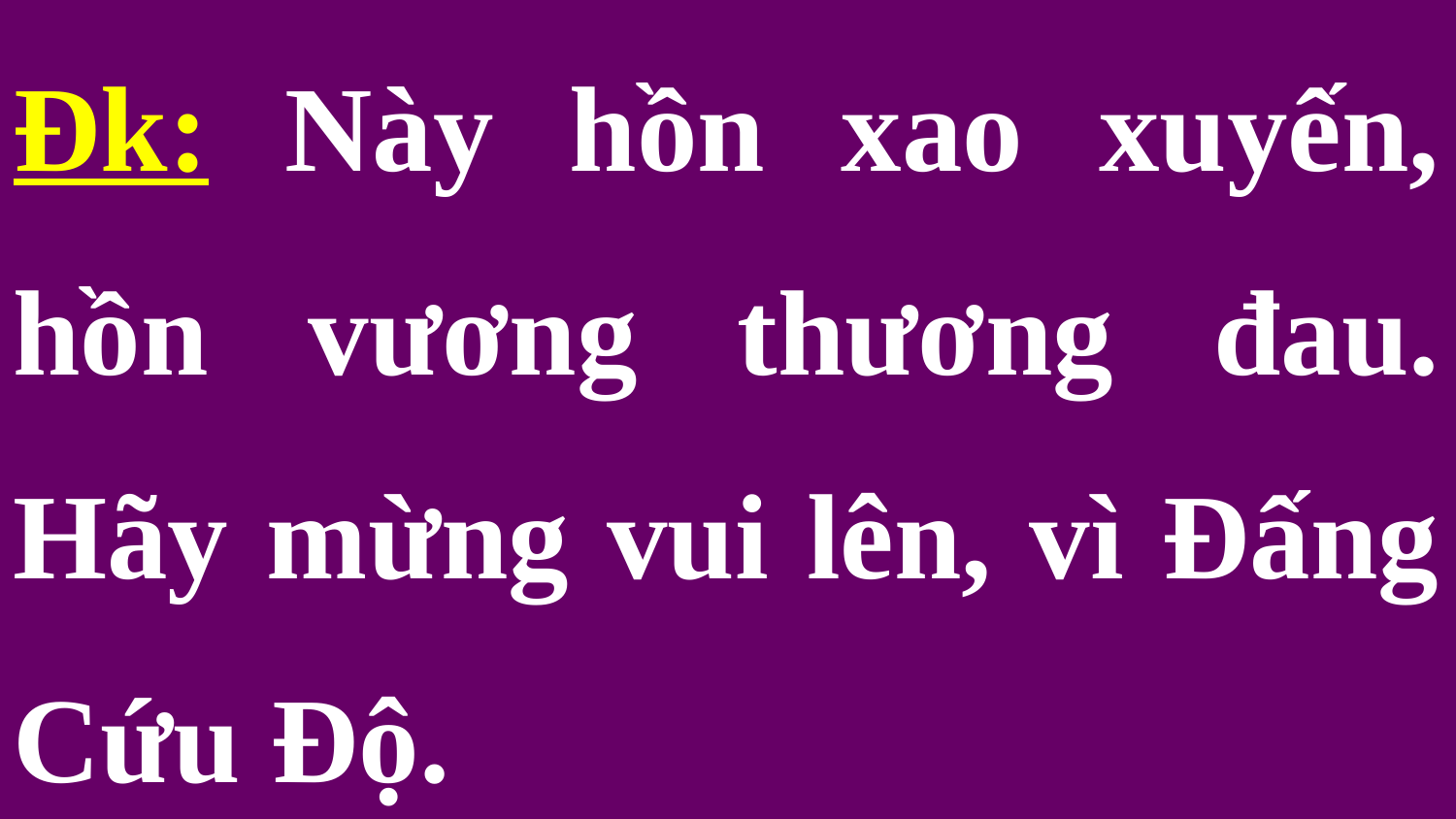

Đk: Này hồn xao xuyến, hồn vương thương đau. Hãy mừng vui lên, vì Đấng Cứu Độ.